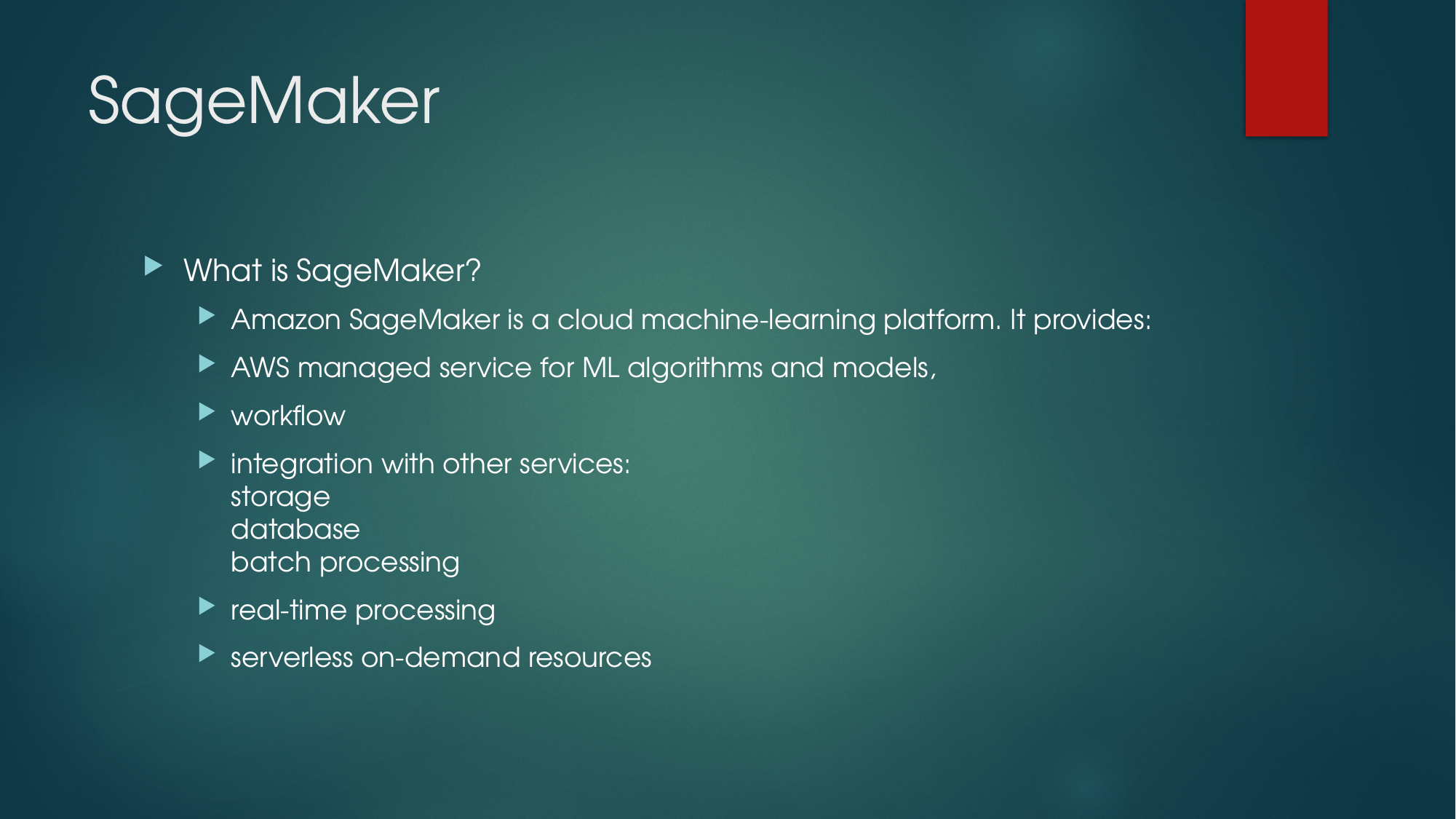

# SageMaker
What is SageMaker?
Amazon SageMaker is a cloud machine-learning platform. It provides:
AWS managed service for ML algorithms and models,
workflow
integration with other services:
storage
database
batch processing
real-time processing
serverless on-demand resources